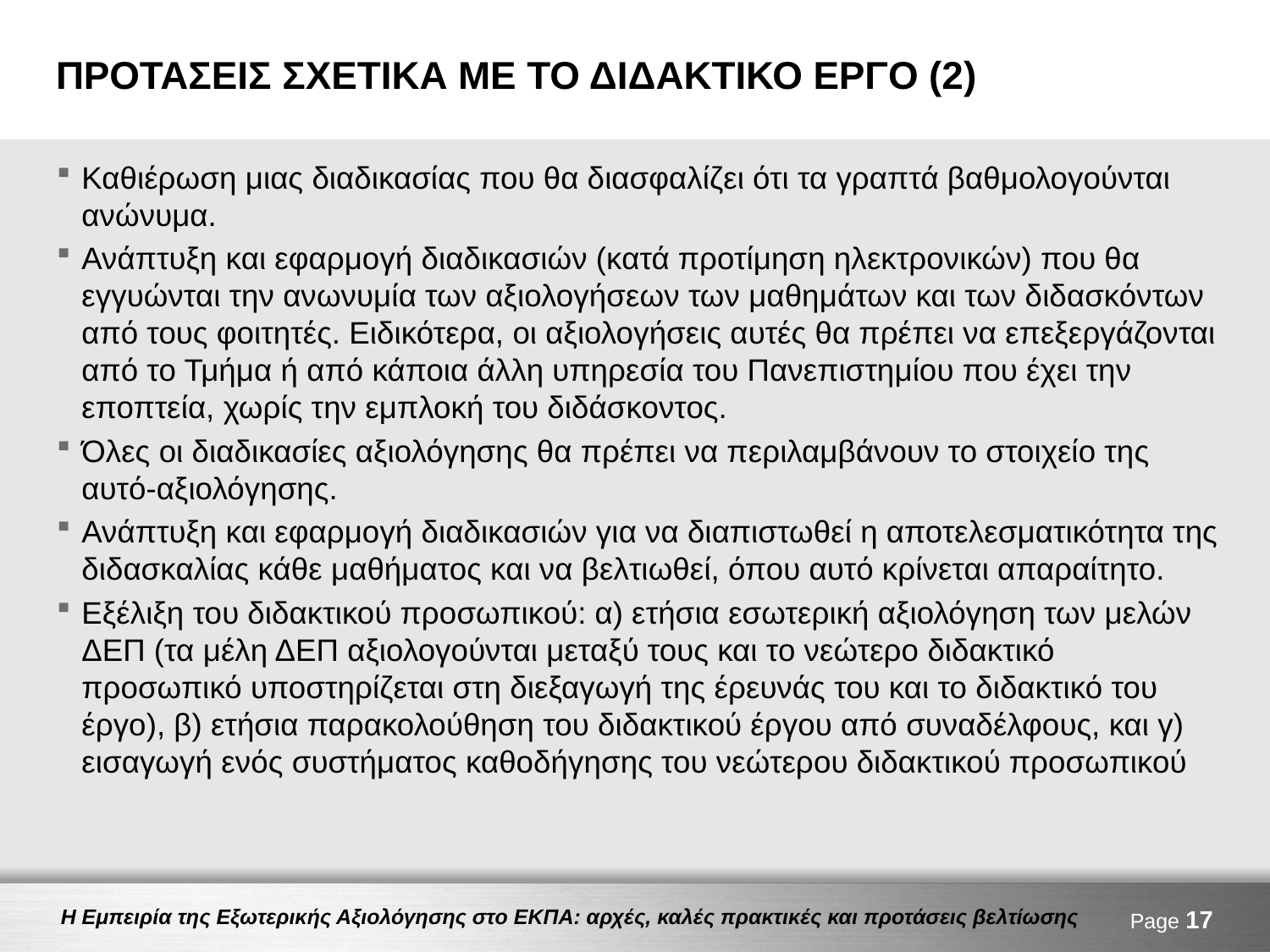

# ΠΡΟΤΑΣΕΙΣ ΣΧΕΤΙΚΑ ΜΕ ΤΟ ΔΙΔΑΚΤΙΚΟ ΕΡΓΟ (2)
Καθιέρωση μιας διαδικασίας που θα διασφαλίζει ότι τα γραπτά βαθμολογούνται ανώνυμα.
Ανάπτυξη και εφαρμογή διαδικασιών (κατά προτίμηση ηλεκτρονικών) που θα εγγυώνται την ανωνυμία των αξιολογήσεων των μαθημάτων και των διδασκόντων από τους φοιτητές. Ειδικότερα, οι αξιολογήσεις αυτές θα πρέπει να επεξεργάζονται από το Τμήμα ή από κάποια άλλη υπηρεσία του Πανεπιστημίου που έχει την εποπτεία, χωρίς την εμπλοκή του διδάσκοντος.
Όλες οι διαδικασίες αξιολόγησης θα πρέπει να περιλαμβάνουν το στοιχείο της αυτό-αξιολόγησης.
Ανάπτυξη και εφαρμογή διαδικασιών για να διαπιστωθεί η αποτελεσματικότητα της διδασκαλίας κάθε μαθήματος και να βελτιωθεί, όπου αυτό κρίνεται απαραίτητο.
Εξέλιξη του διδακτικού προσωπικού: α) ετήσια εσωτερική αξιολόγηση των μελών ΔΕΠ (τα μέλη ΔΕΠ αξιολογούνται μεταξύ τους και το νεώτερο διδακτικό προσωπικό υποστηρίζεται στη διεξαγωγή της έρευνάς του και το διδακτικό του έργο), β) ετήσια παρακολούθηση του διδακτικού έργου από συναδέλφους, και γ) εισαγωγή ενός συστήματος καθοδήγησης του νεώτερου διδακτικού προσωπικού
Page 17